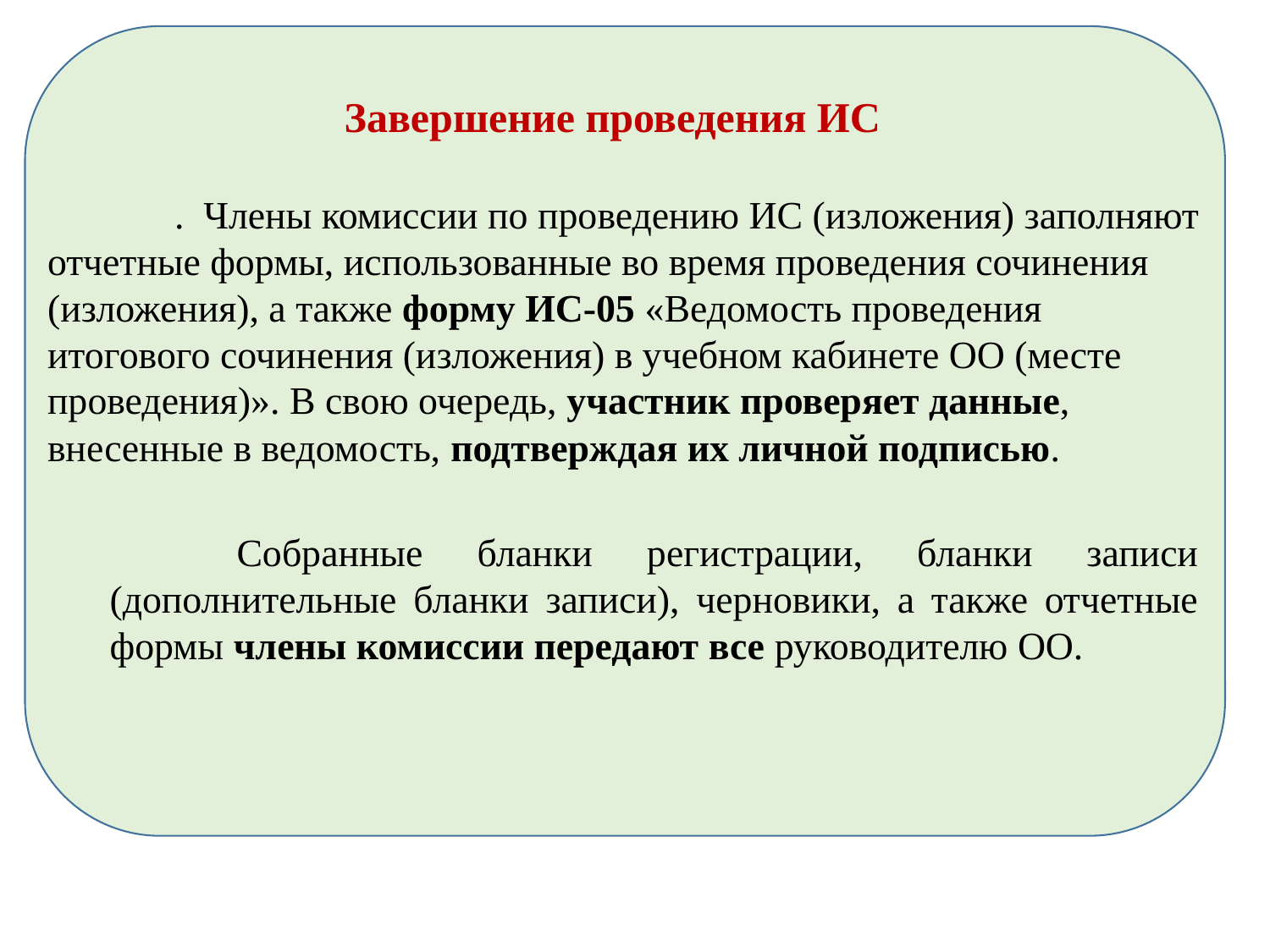

Завершение проведения ИС
	.  Члены комиссии по проведению ИС (изложения) заполняют
отчетные формы, использованные во время проведения сочинения (изложения), а также форму ИС-05 «Ведомость проведения итогового сочинения (изложения) в учебном кабинете ОО (месте проведения)». В свою очередь, участник проверяет данные, внесенные в ведомость, подтверждая их личной подписью.

	Собранные бланки регистрации, бланки записи (дополнительные бланки записи), черновики, а также отчетные формы члены комиссии передают все руководителю ОО.